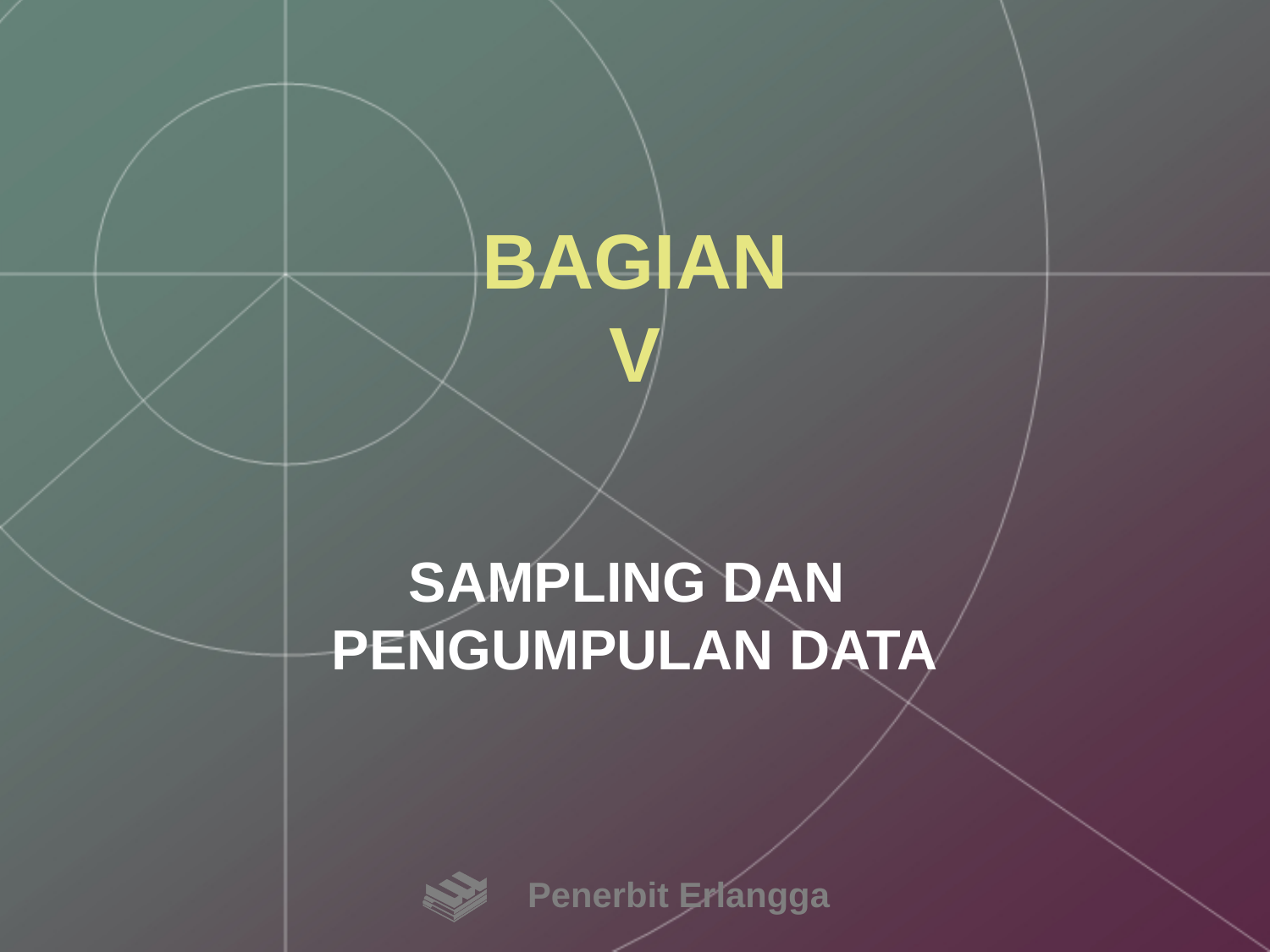

# BAGIAN V
SAMPLING DAN
PENGUMPULAN DATA
Penerbit Erlangga